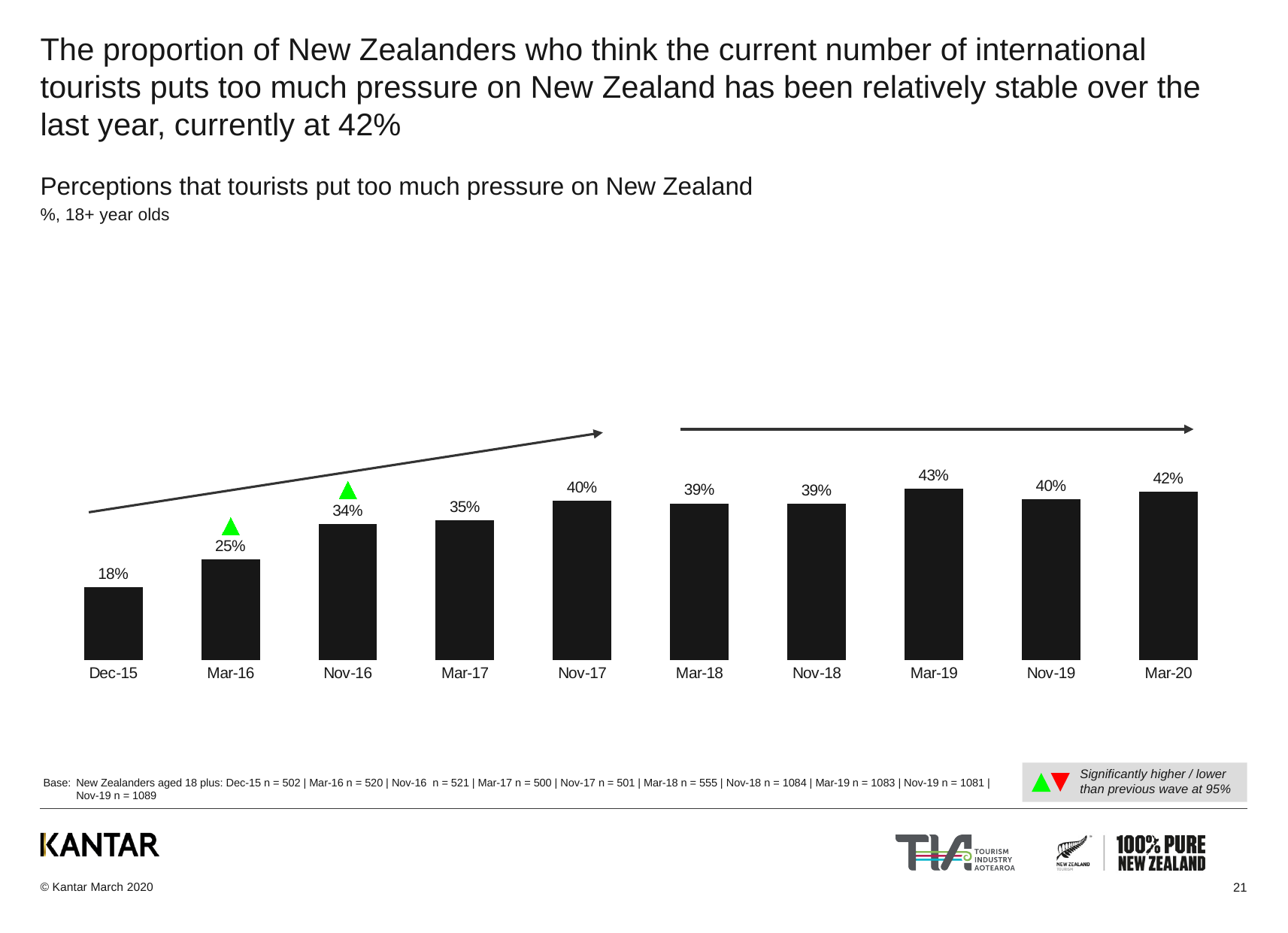

# The proportion of New Zealanders who think the current number of international tourists puts too much pressure on New Zealand has been relatively stable over the last year, currently at 42%
Perceptions that tourists put too much pressure on New Zealand
%, 18+ year olds

### Chart

| Category | Series 1 |
|---|---|
| Dec-15 | 0.1826223020304441 |
| Mar-16 | 0.25106343349019766 |
| Nov-16 | 0.3410096266966989 |
| Mar-17 | 0.34940929354690164 |
| Nov-17 | 0.39890344455381466 |
| Mar-18 | 0.39209132135295216 |
| Nov-18 | 0.39176299010813426 |
| Mar-19 | 0.4291521493884847 |
| Nov-19 | 0.4018343742994407 |
| Mar-20 | 0.42068158817276197 |
Significantly higher / lower than previous wave at 95%

Base:	New Zealanders aged 18 plus: Dec-15 n = 502 | Mar-16 n = 520 | Nov-16  n = 521 | Mar-17 n = 500 | Nov-17 n = 501 | Mar-18 n = 555 | Nov-18 n = 1084 | Mar-19 n = 1083 | Nov-19 n = 1081 | Nov-19 n = 1089
21